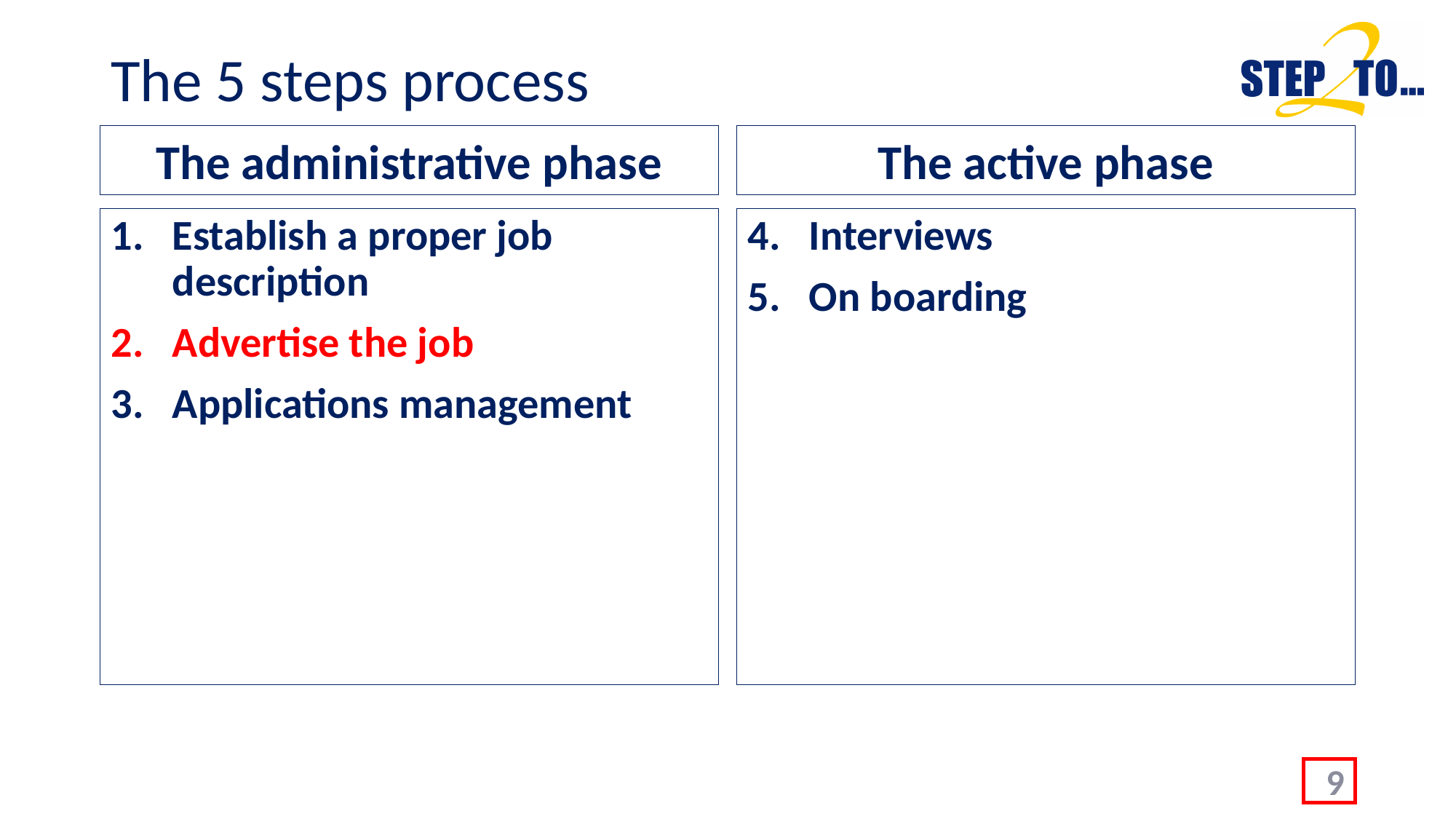

# The 5 steps process
The active phase
The administrative phase
Establish a proper job description
Advertise the job
Applications management
Interviews
On boarding
9